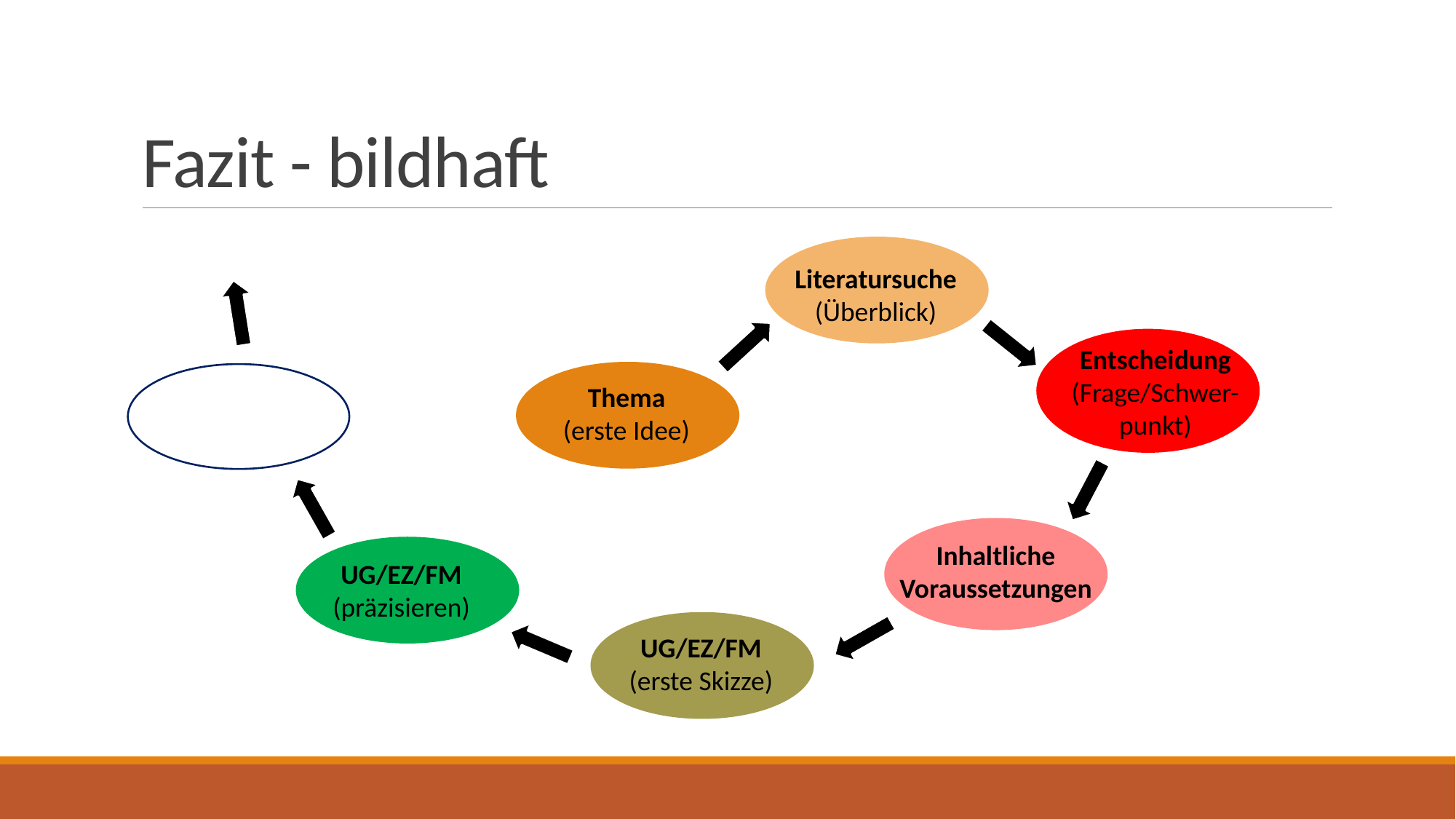

# Fazit - bildhaft

Literatursuche
(Überblick)

Entscheidung
(Frage/Schwer-punkt)

Thema
(erste Idee)

Inhaltliche Voraussetzungen

UG/EZ/FM
(präzisieren)

UG/EZ/FM
(erste Skizze)